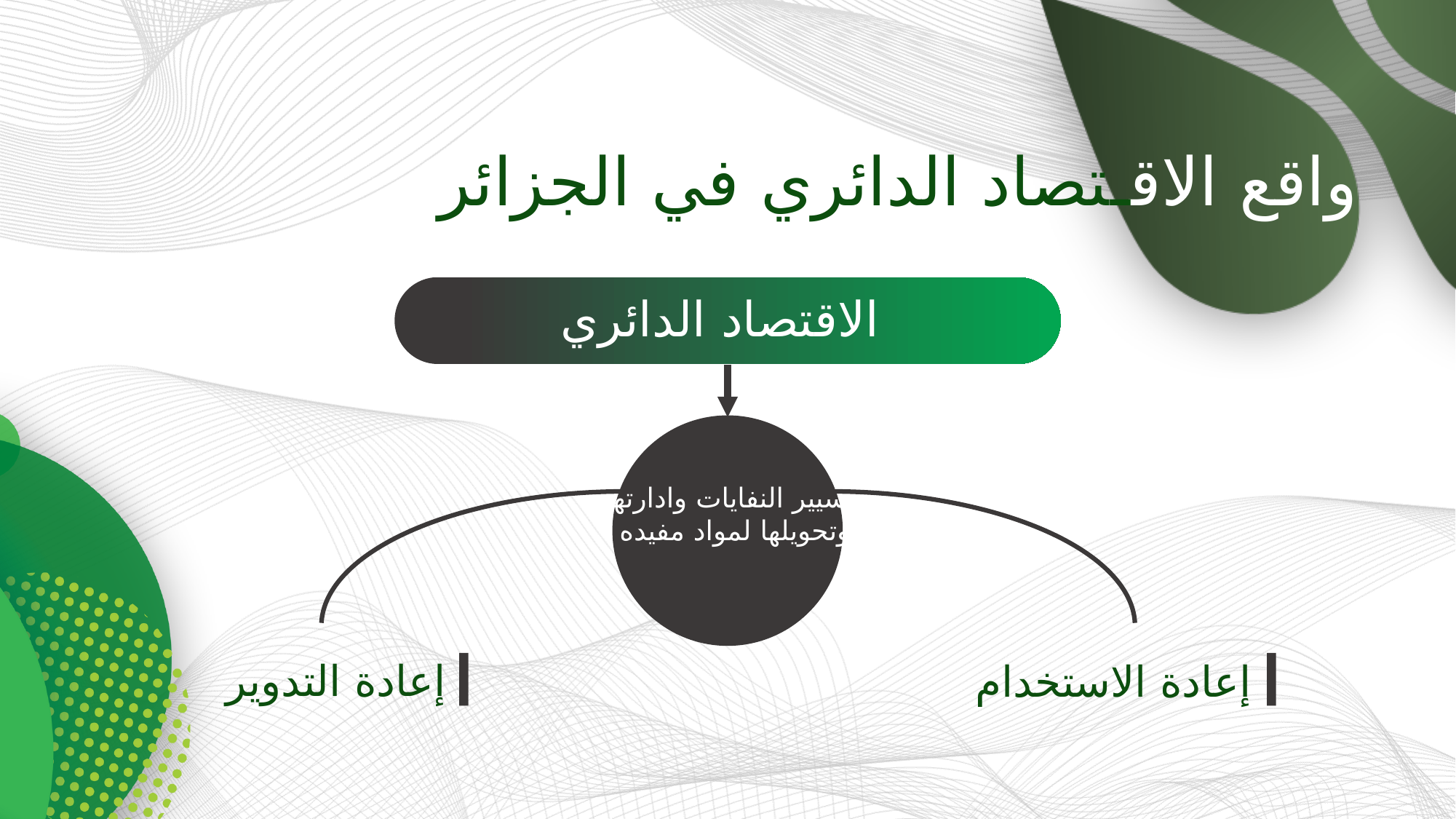

واقع الاقـتصاد الدائري في الجزائر

الاقتصاد الدائري

تسيير النفايات وادارتها وتحويلها لمواد مفيده

إعادة التدوير
إعادة الاستخدام

الوكالة الوطنية للنفايات
إعلام ونشر تقنيات فرز النفايات
جمعها
نقلها
 معالجتها
التخلص منها